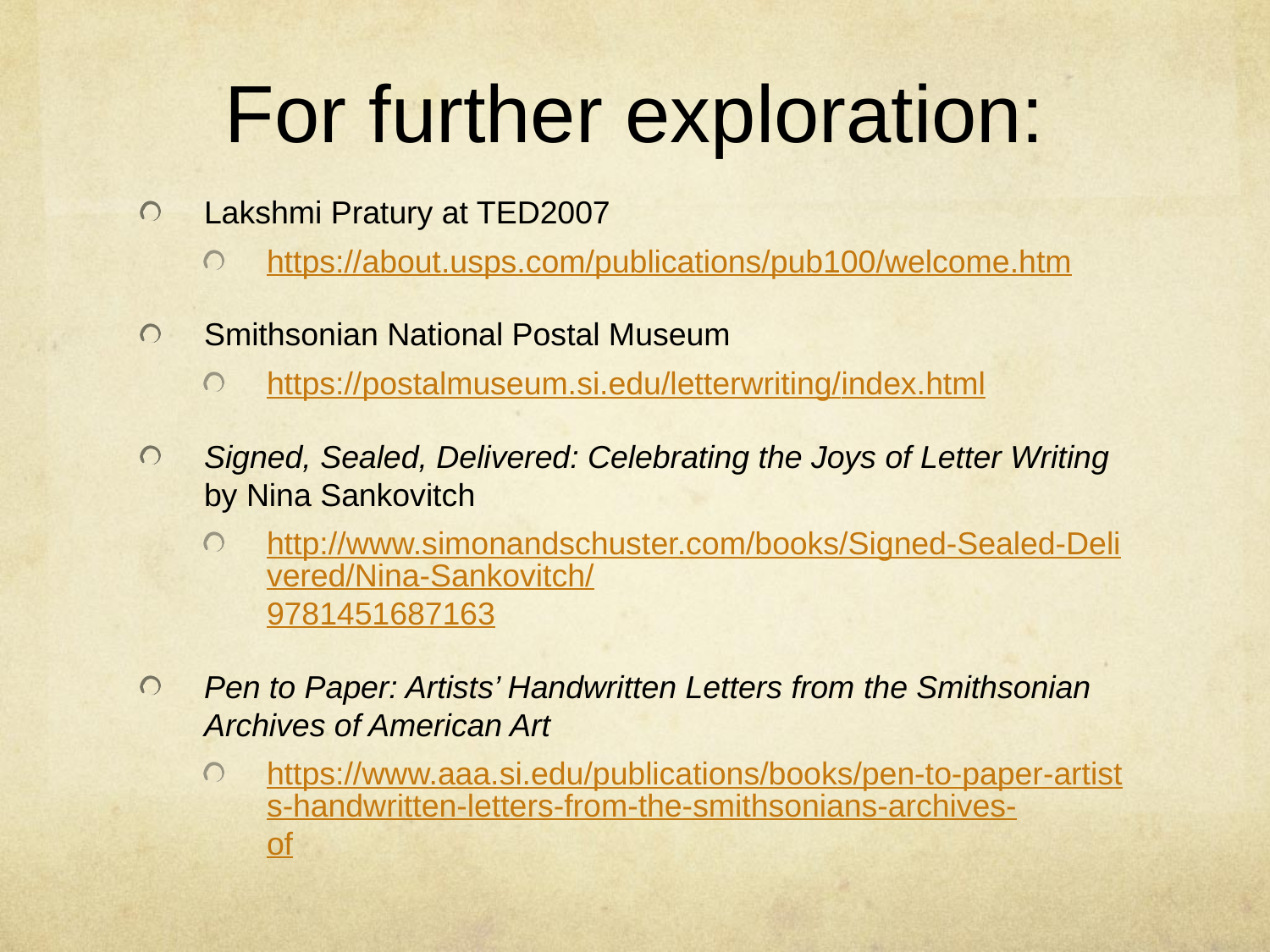

# For further exploration:
Lakshmi Pratury at TED2007
https://about.usps.com/publications/pub100/welcome.htm
Smithsonian National Postal Museum
https://postalmuseum.si.edu/letterwriting/index.html
Signed, Sealed, Delivered: Celebrating the Joys of Letter Writing by Nina Sankovitch
http://www.simonandschuster.com/books/Signed-Sealed-Delivered/Nina-Sankovitch/9781451687163
Pen to Paper: Artists’ Handwritten Letters from the Smithsonian Archives of American Art
https://www.aaa.si.edu/publications/books/pen-to-paper-artists-handwritten-letters-from-the-smithsonians-archives-of